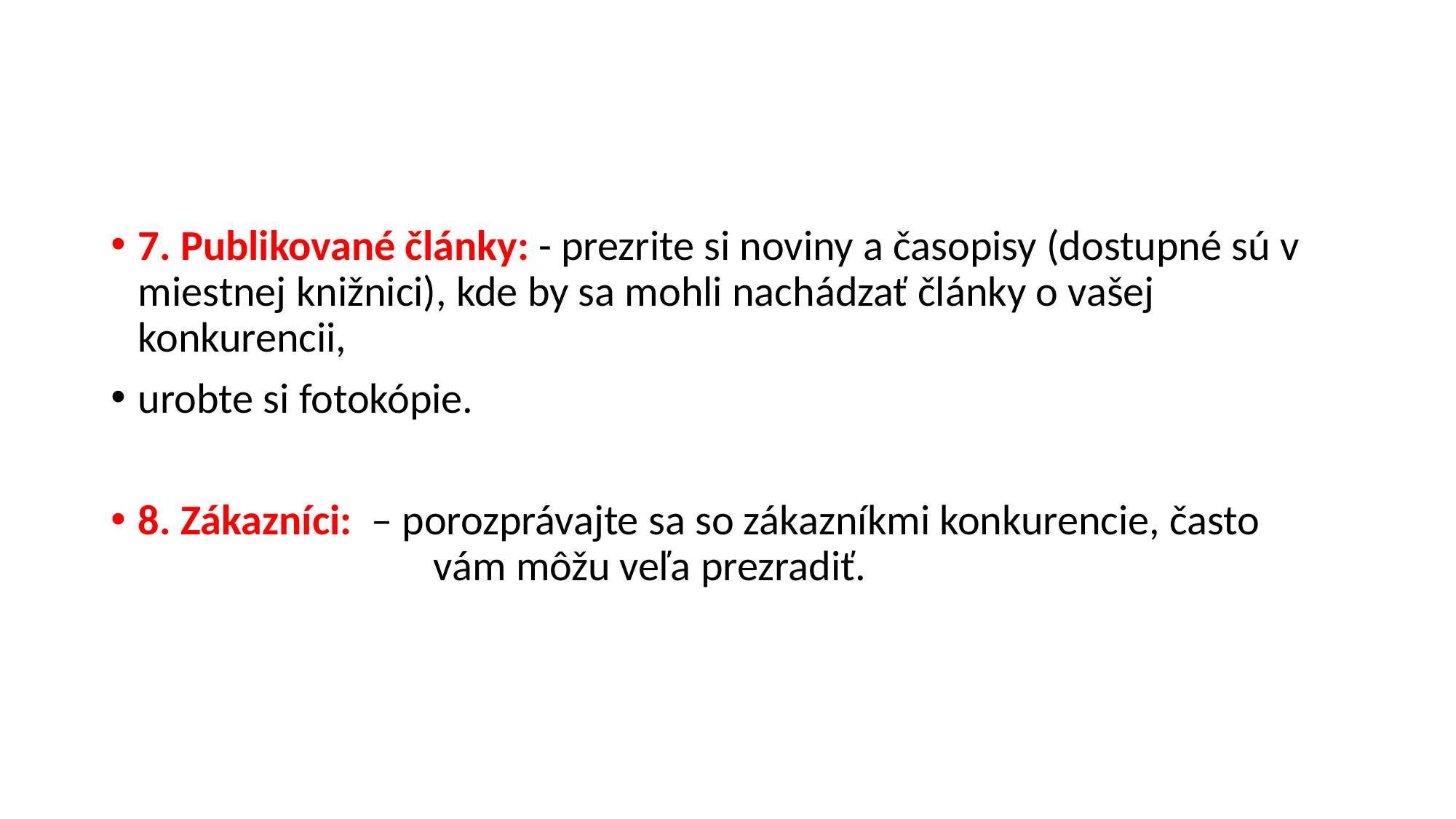

#
7. Publikované články: - prezrite si noviny a časopisy (dostupné sú v miestnej knižnici), kde by sa mohli nachádzať články o vašej konkurencii,
urobte si fotokópie.

8. Zákazníci:  – porozprávajte sa so zákazníkmi konkurencie, často 			        vám môžu veľa prezradiť.